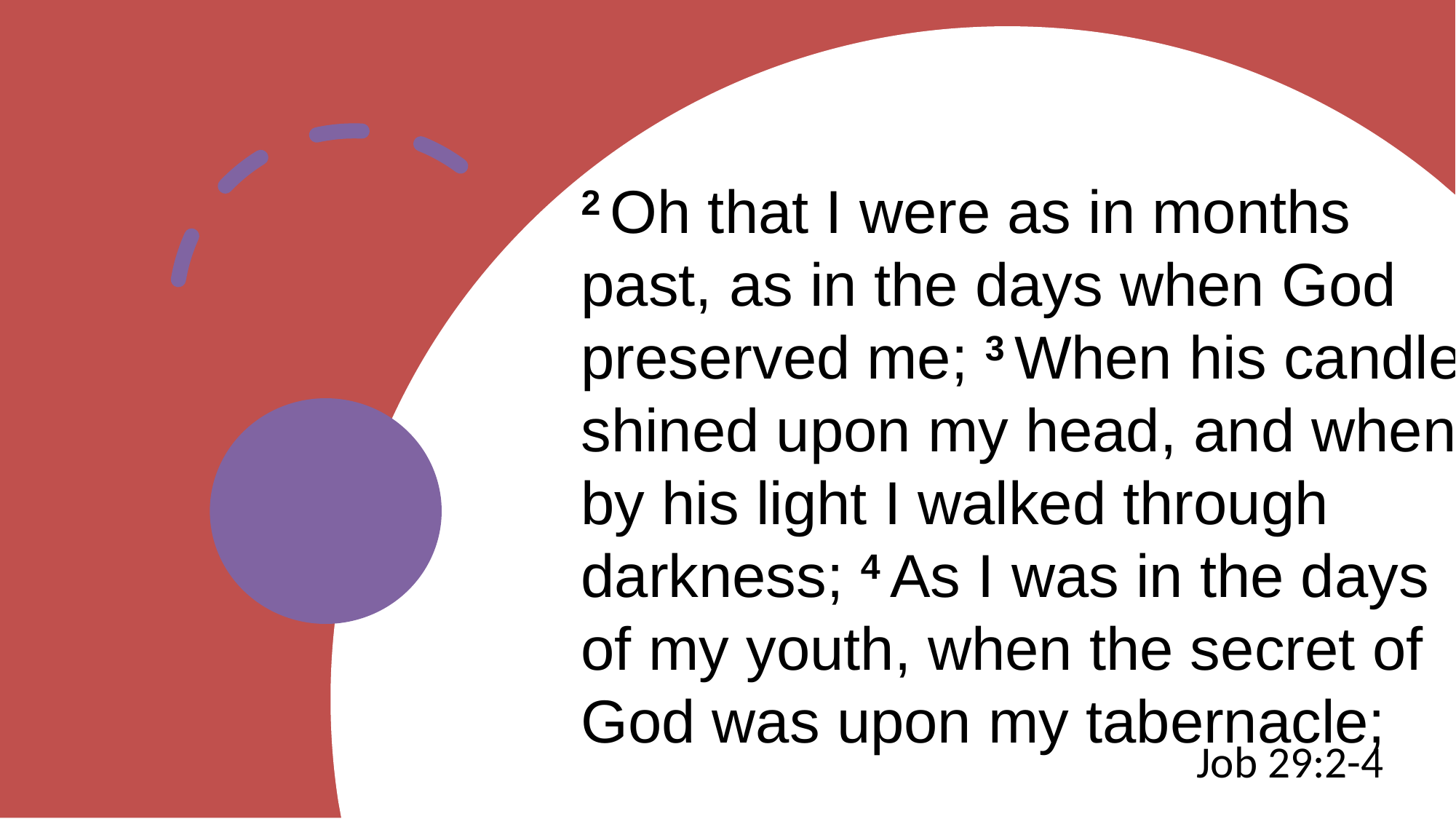

# 2 Oh that I were as in months past, as in the days when God preserved me; 3 When his candle shined upon my head, and when by his light I walked through darkness; 4 As I was in the days of my youth, when the secret of God was upon my tabernacle;

Job 29:2-4